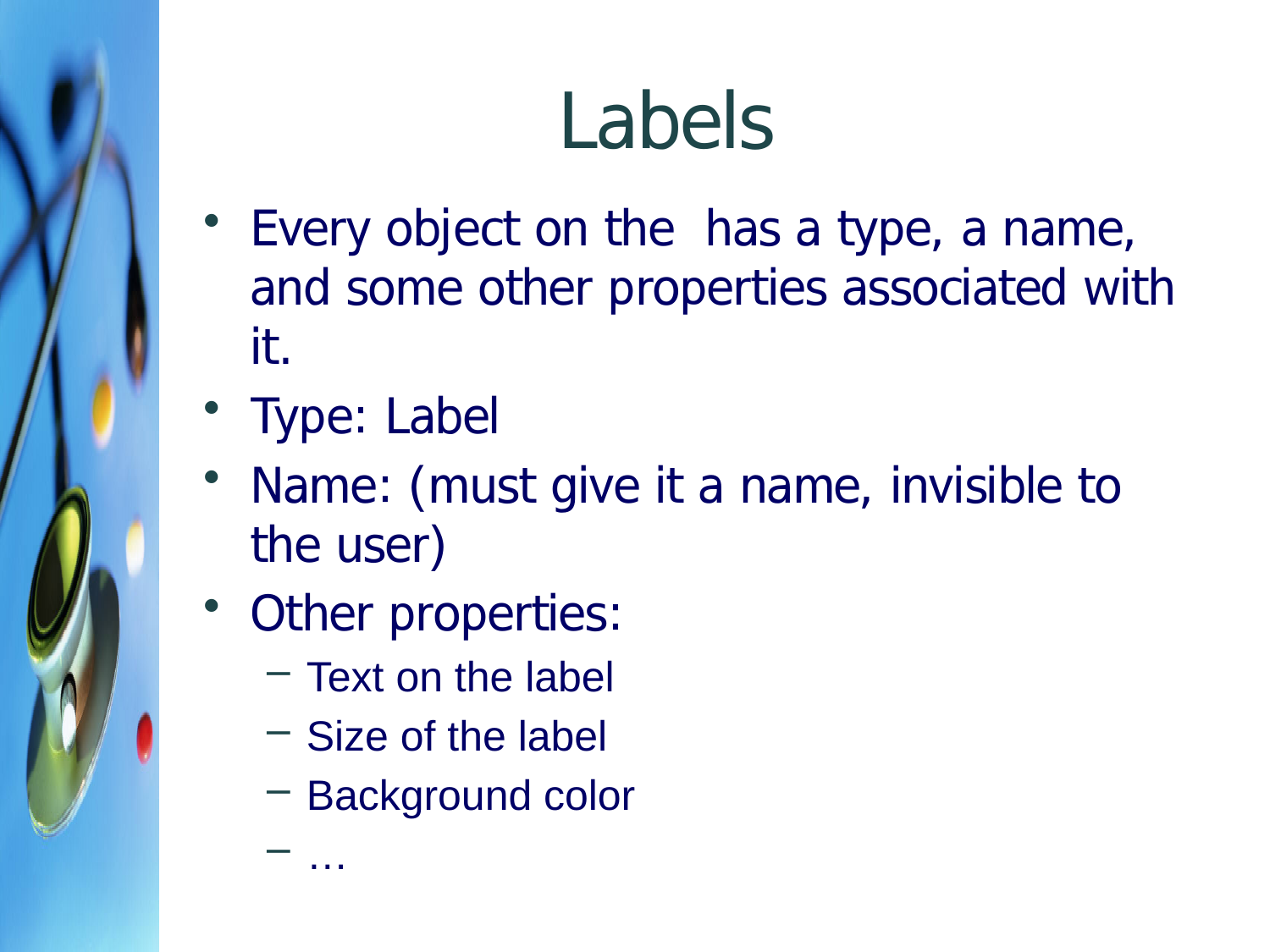

# Labels
Every object on the  has a type, a name, and some other properties associated with it.
Type: Label
Name: (must give it a name, invisible to the user)
Other properties:
Text on the label
Size of the label
Background color
…